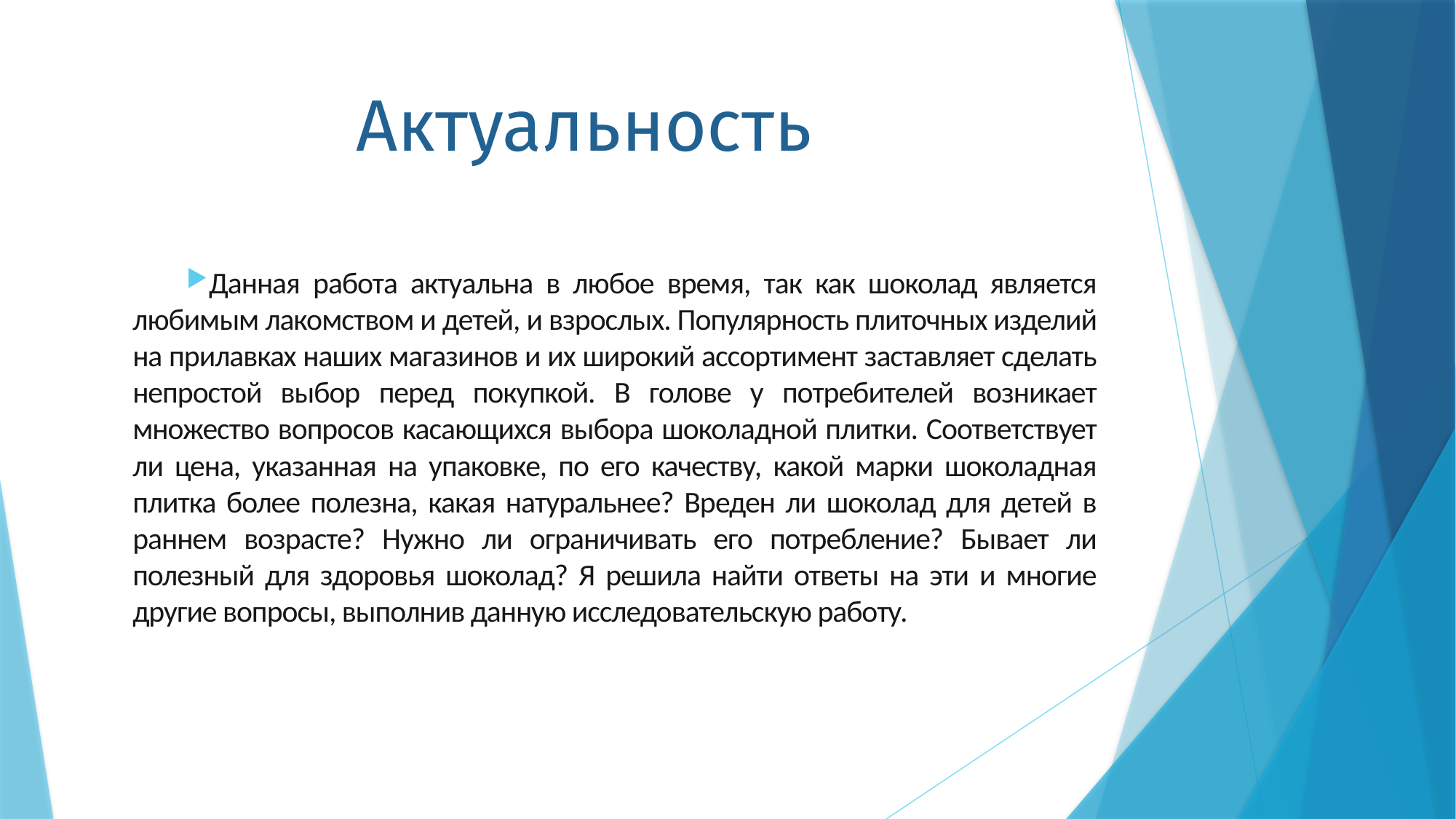

# Актуальность
Данная работа актуальна в любое время, так как шоколад является любимым лакомством и детей, и взрослых. Популярность плиточных изделий на прилавках наших магазинов и их широкий ассортимент заставляет сделать непростой выбор перед покупкой. В голове у потребителей возникает множество вопросов касающихся выбора шоколадной плитки. Соответствует ли цена, указанная на упаковке, по его качеству, какой марки шоколадная плитка более полезна, какая натуральнее? Вреден ли шоколад для детей в раннем возрасте? Нужно ли ограничивать его потребление? Бывает ли полезный для здоровья шоколад? Я решила найти ответы на эти и многие другие вопросы, выполнив данную исследовательскую работу.